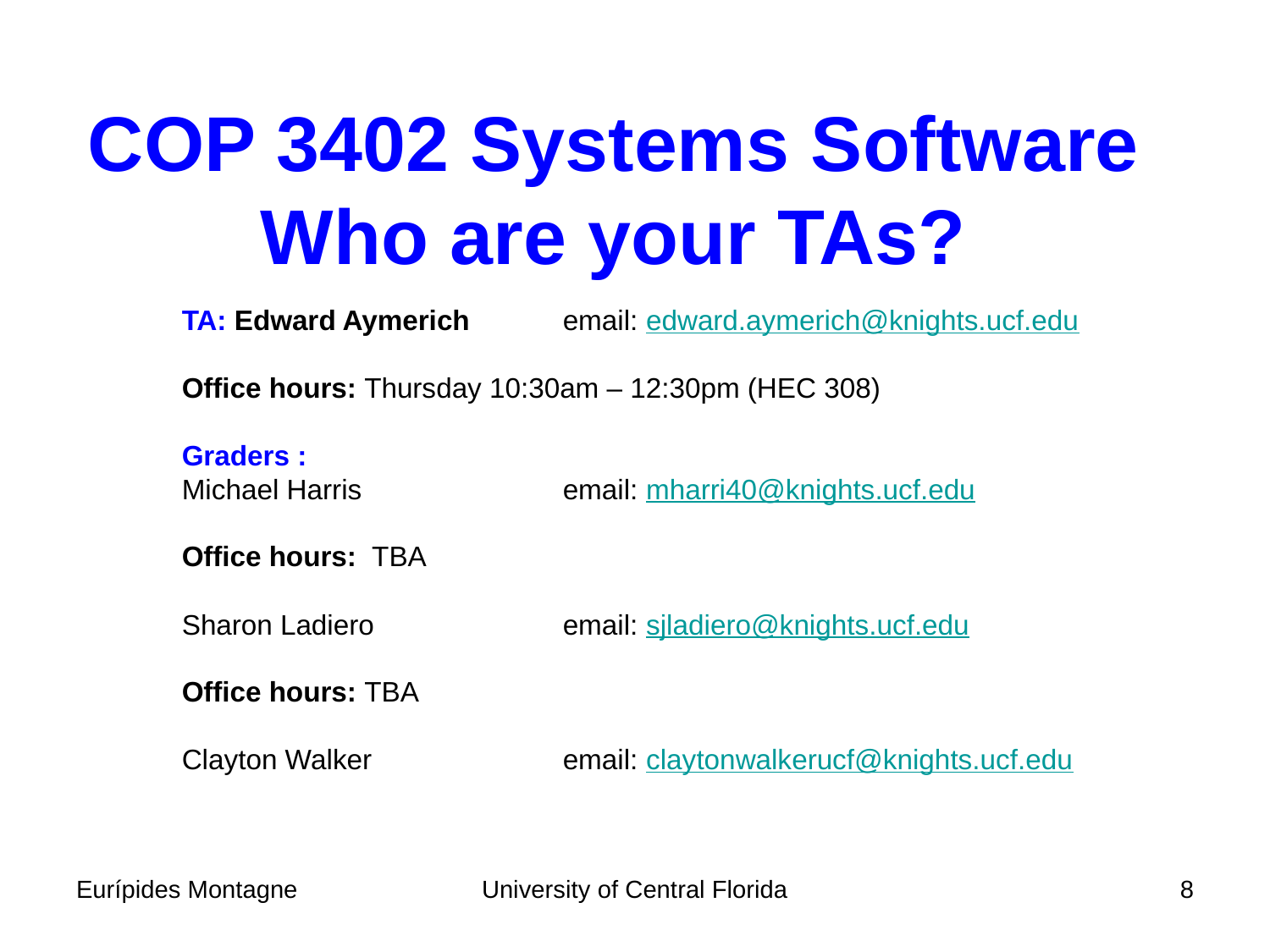

COP 3402 Systems Software
Who are your TAs?
TA: Edward Aymerich	email: edward.aymerich@knights.ucf.edu

Office hours: Thursday 10:30am – 12:30pm (HEC 308)

Graders :
Michael Harris		email: mharri40@knights.ucf.edu

Office hours:  TBA

Sharon Ladiero		email: sjladiero@knights.ucf.edu

Office hours: TBA

Clayton Walker		email: claytonwalkerucf@knights.ucf.edu

Eurípides Montagne
University of Central Florida
8